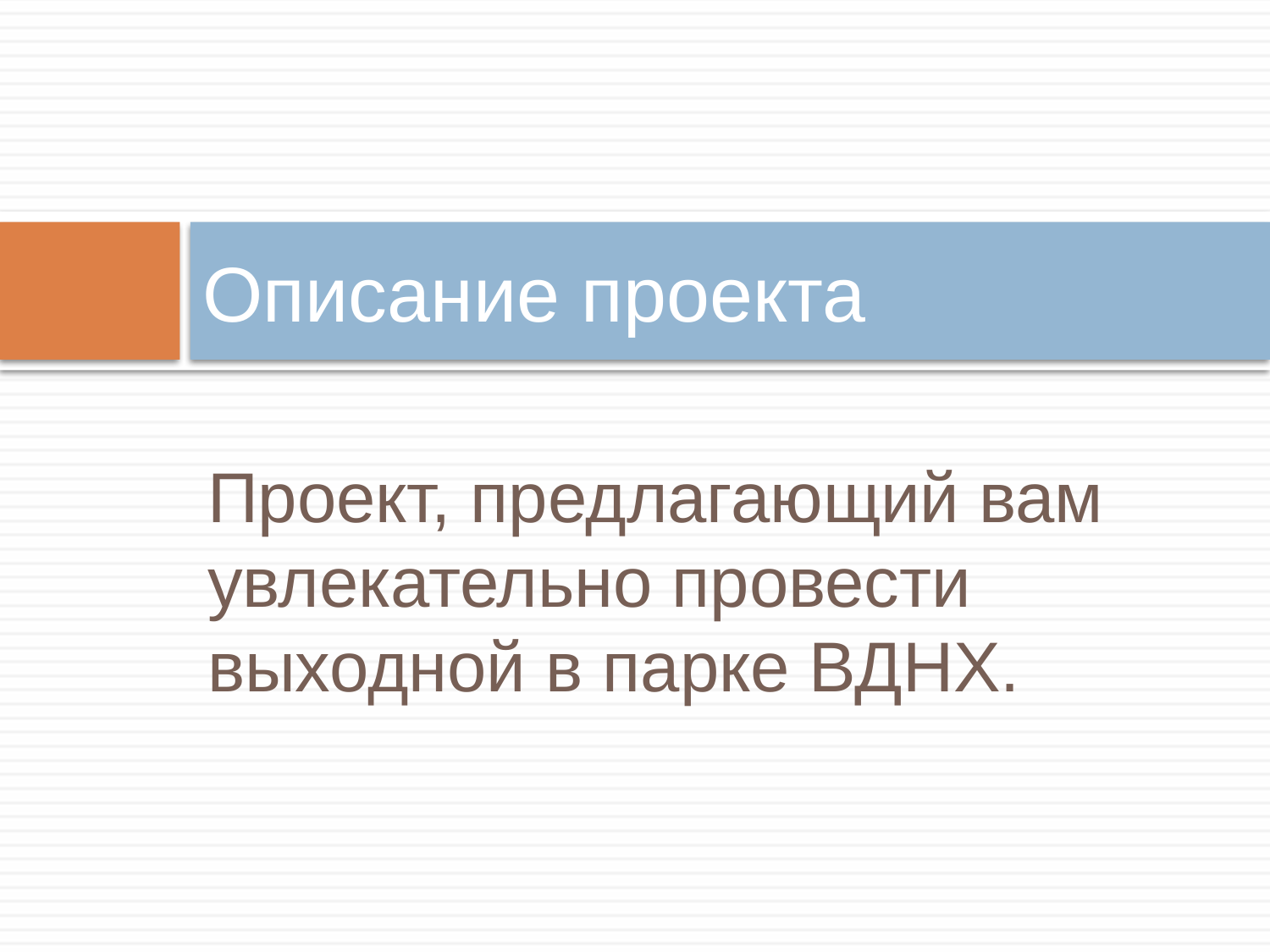

# Описание проекта
Проект, предлагающий вам увлекательно провести выходной в парке ВДНХ.